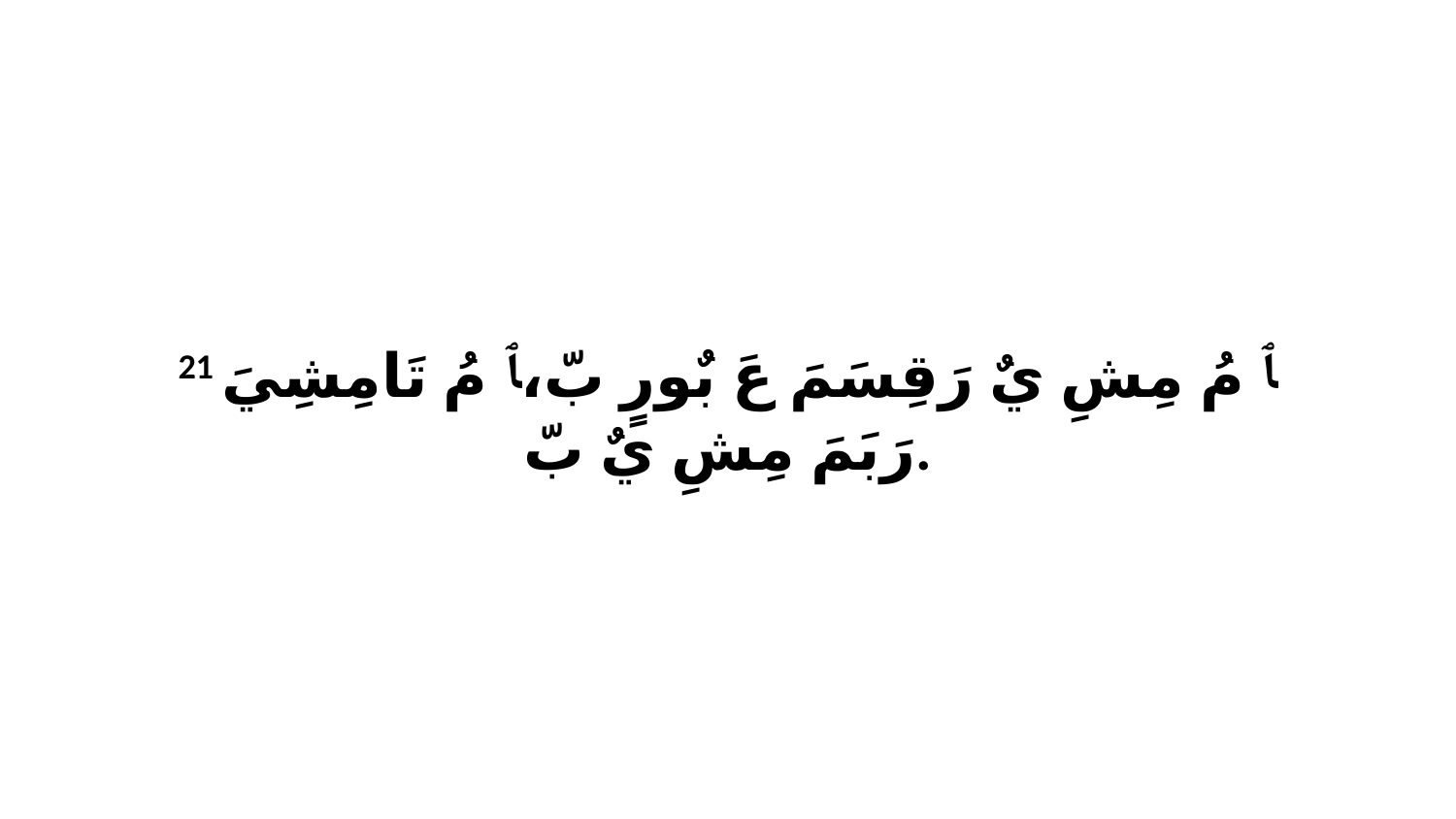

21 ﭑ مُ مِشِ يٌ رَقِسَمَ عَ بٌورٍ بّ،ﭑ مُ تَامِشِيَ رَبَمَ مِشِ يٌ بّ.